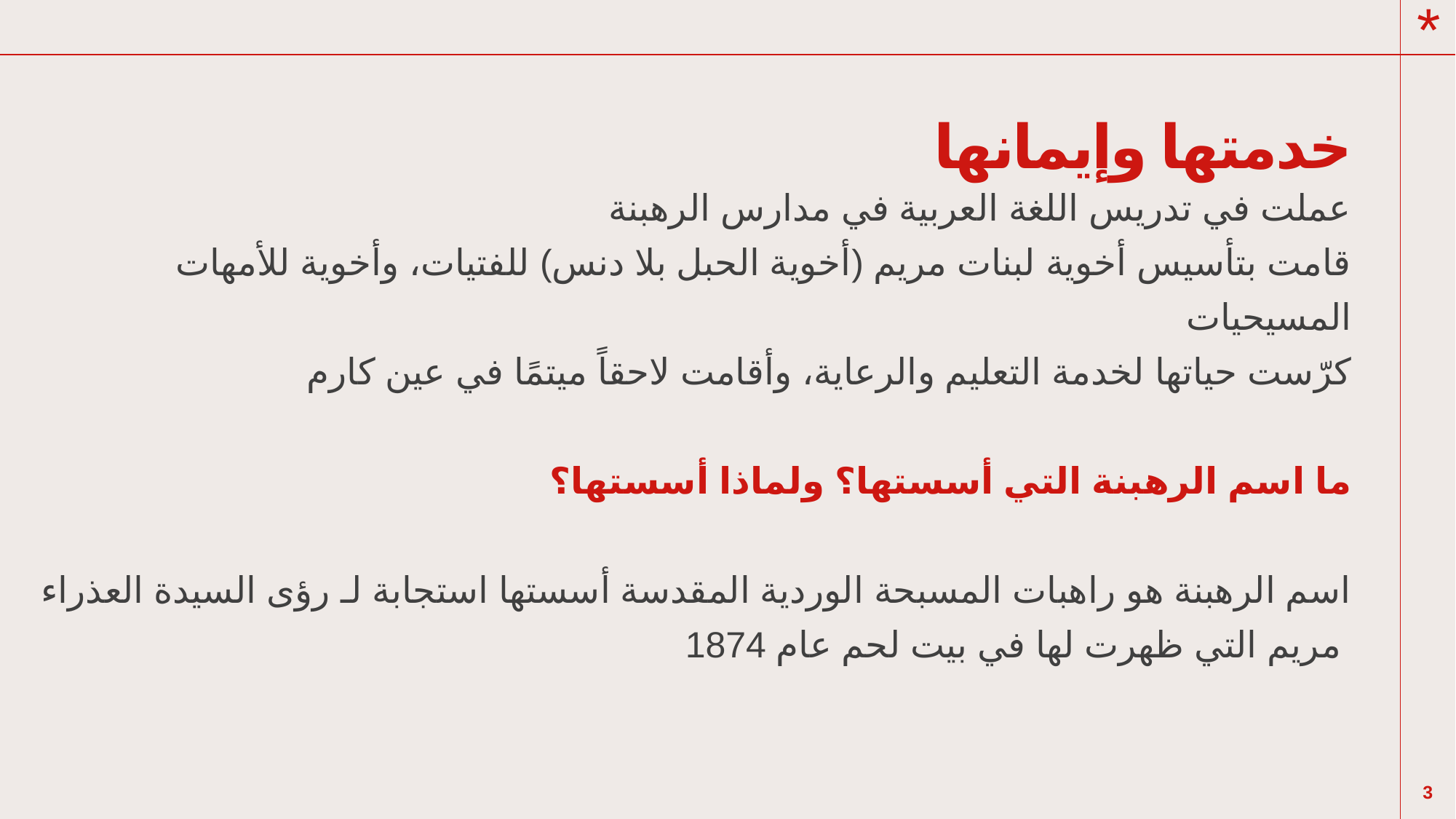

# خدمتها وإيمانها

عملت في تدريس اللغة العربية في مدارس الرهبنة
  قامت بتأسيس أخوية لبنات مريم (أخوية الحبل بلا دنس) للفتيات، وأخوية للأمهات المسيحيات
  كرّست حياتها لخدمة التعليم والرعاية، وأقامت لاحقاً ميتمًا في عين كارم

 ما اسم الرهبنة التي أسستها؟ ولماذا أسستها؟

 اسم الرهبنة هو راهبات المسبحة الوردية المقدسة أسستها استجابة لـ رؤى السيدة العذراء مريم التي ظهرت لها في بيت لحم عام 1874
3